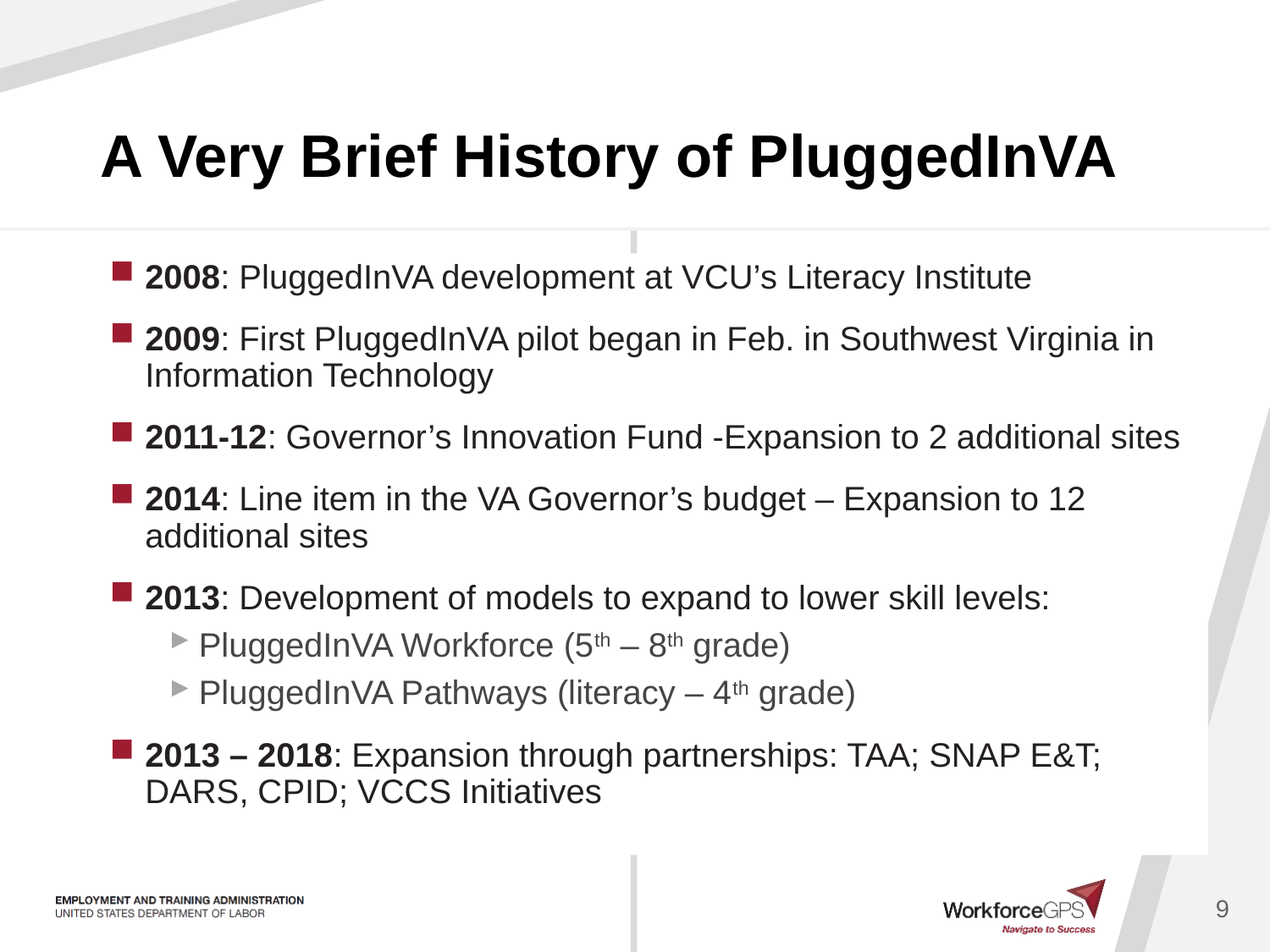

# A Very Brief History of PluggedInVA
2008: PluggedInVA development at VCU’s Literacy Institute
2009: First PluggedInVA pilot began in Feb. in Southwest Virginia in Information Technology
2011-12: Governor’s Innovation Fund -Expansion to 2 additional sites
2014: Line item in the VA Governor’s budget – Expansion to 12 additional sites
2013: Development of models to expand to lower skill levels:
PluggedInVA Workforce (5th – 8th grade)
PluggedInVA Pathways (literacy – 4th grade)
2013 – 2018: Expansion through partnerships: TAA; SNAP E&T; DARS, CPID; VCCS Initiatives

9